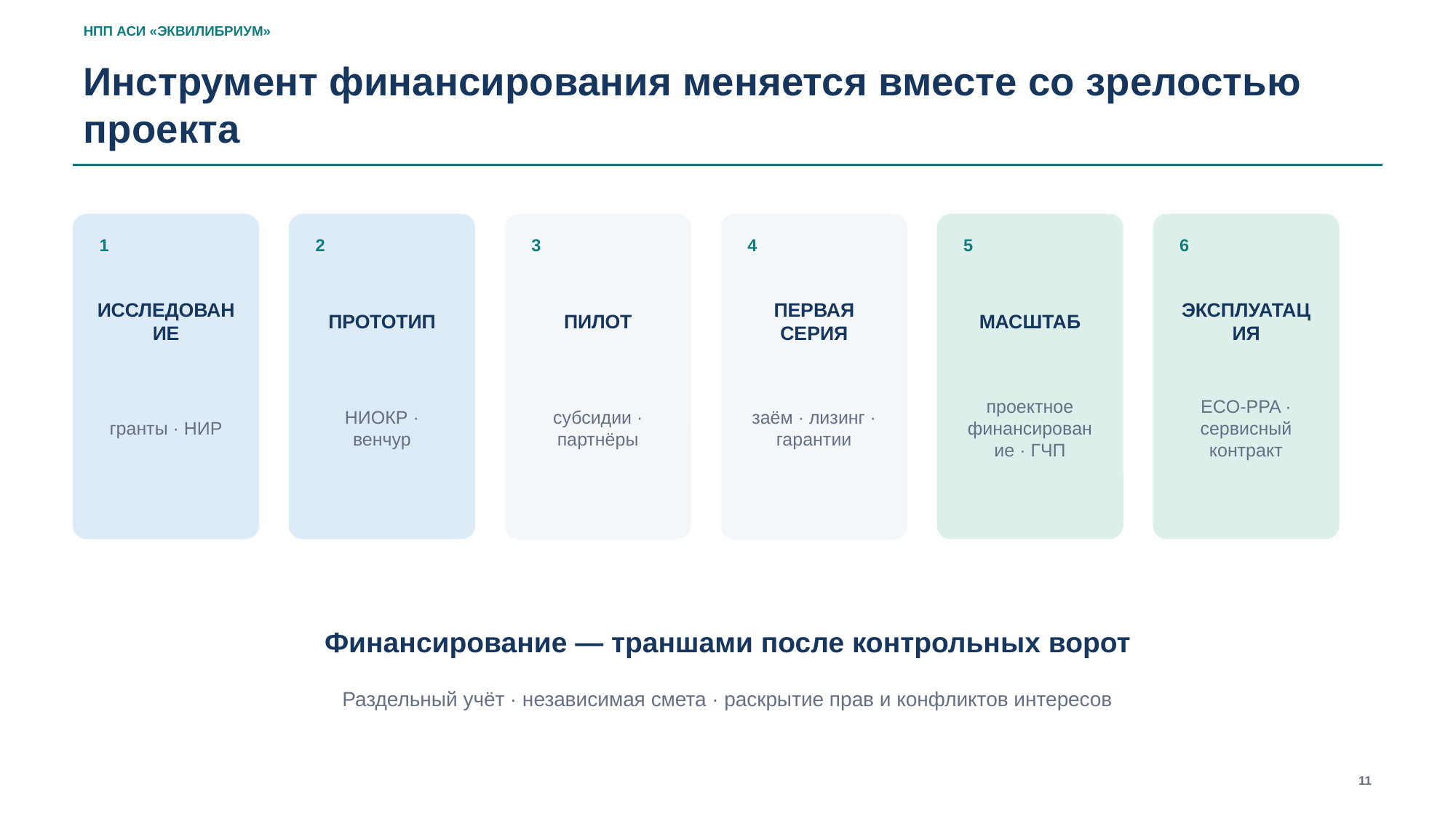

НПП АСИ «ЭКВИЛИБРИУМ»
Инструмент финансирования меняется вместе со зрелостью проекта

1
2
3
4
5
6
ИССЛЕДОВАНИЕ
ПРОТОТИП
ПИЛОТ
ПЕРВАЯ СЕРИЯ
МАСШТАБ
ЭКСПЛУАТАЦИЯ
гранты · НИР
НИОКР · венчур
субсидии · партнёры
заём · лизинг · гарантии
проектное финансирование · ГЧП
ECO‑PPA · сервисный контракт
Финансирование — траншами после контрольных ворот
Раздельный учёт · независимая смета · раскрытие прав и конфликтов интересов
11